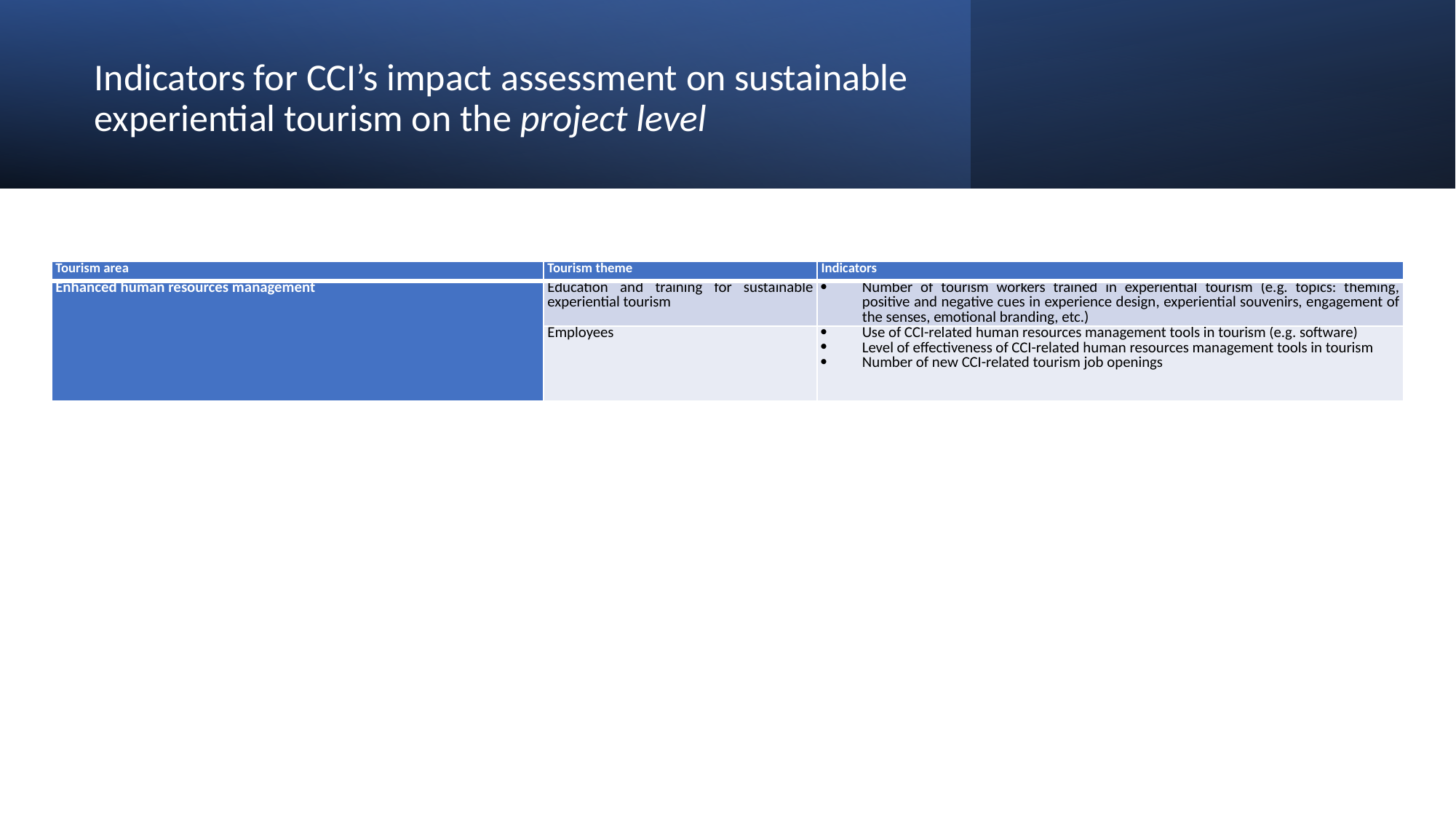

# Indicators for CCI’s impact assessment on sustainable experiential tourism on the project level
| Tourism area | Tourism theme | Indicators |
| --- | --- | --- |
| Enhanced human resources management | Education and training for sustainable experiential tourism | Number of tourism workers trained in experiential tourism (e.g. topics: theming, positive and negative cues in experience design, experiential souvenirs, engagement of the senses, emotional branding, etc.) |
|  | Employees | Use of CCI-related human resources management tools in tourism (e.g. software) Level of effectiveness of CCI-related human resources management tools in tourism Number of new CCI-related tourism job openings |